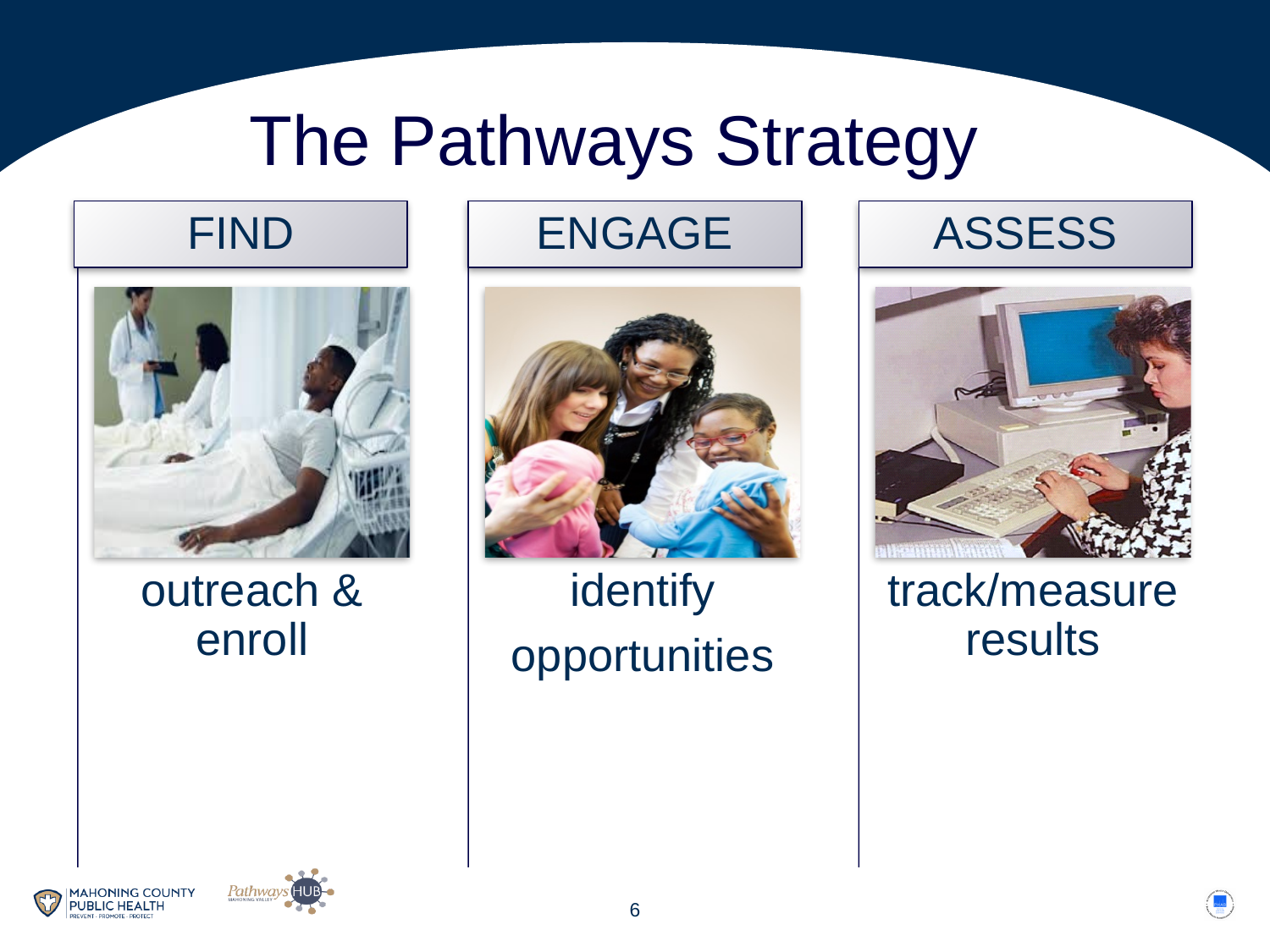

# The Pathways Strategy
outreach & enroll
FIND
identify
opportunities
ENGAGE
track/measure results
ASSESS